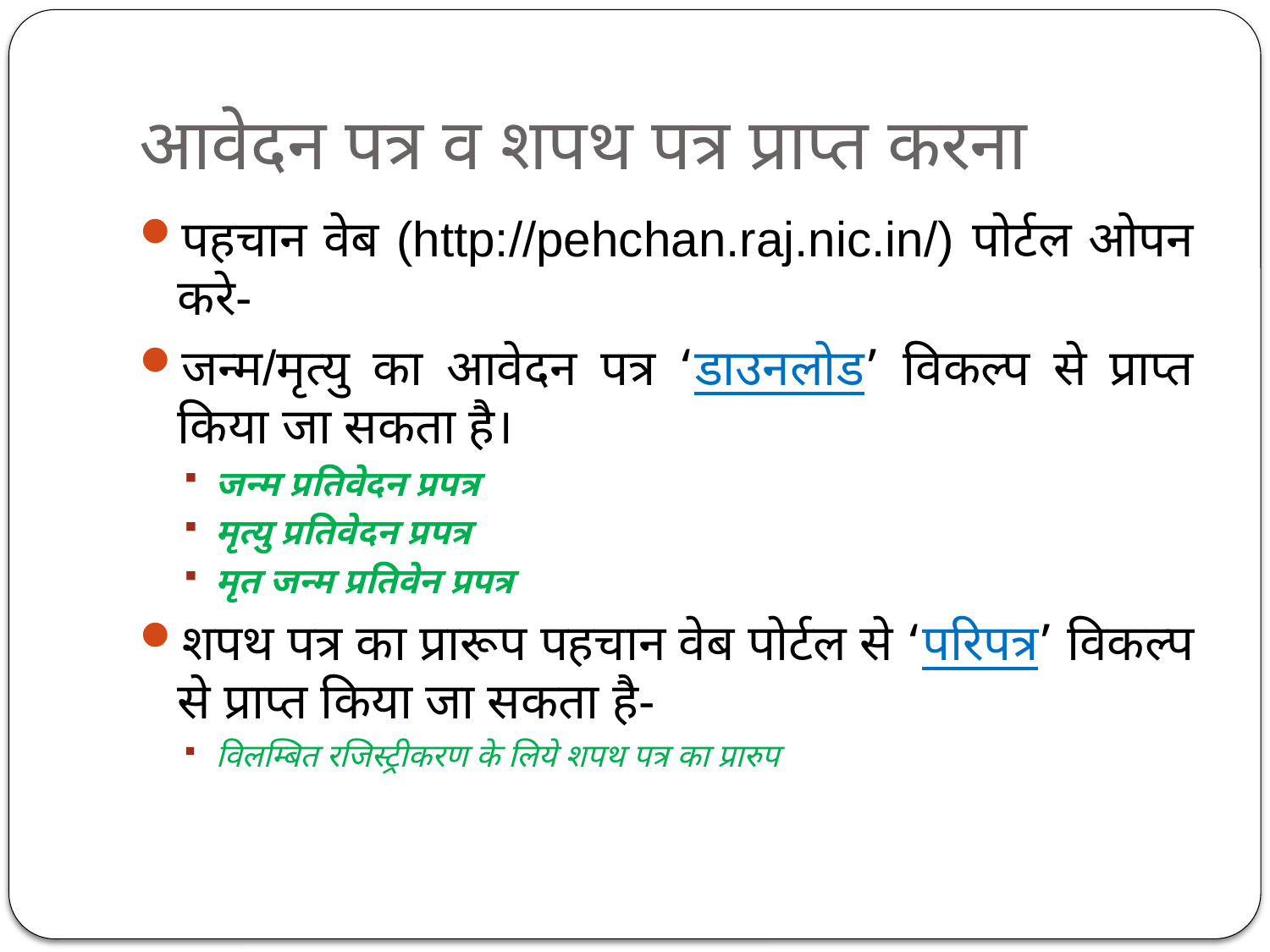

# आवेदन पत्र व शपथ पत्र प्राप्‍त करना
पहचान वेब (http://pehchan.raj.nic.in/) पोर्टल ओपन करे-
जन्‍म/मृत्‍यु का आवेदन पत्र ‘डाउनलोड’ विकल्‍प से प्राप्‍त किया जा सकता है।
जन्‍म प्रतिवेदन प्रपत्र
मृत्‍यु प्रतिवेदन प्रपत्र
मृत जन्‍म प्रतिवेन प्रपत्र
शपथ पत्र का प्रारूप पहचान वेब पोर्टल से ‘परिपत्र’ विकल्‍प से प्राप्‍त किया जा सकता है-
विलम्बित रजिस्ट्रीकरण के लिये शपथ पत्र का प्रारुप